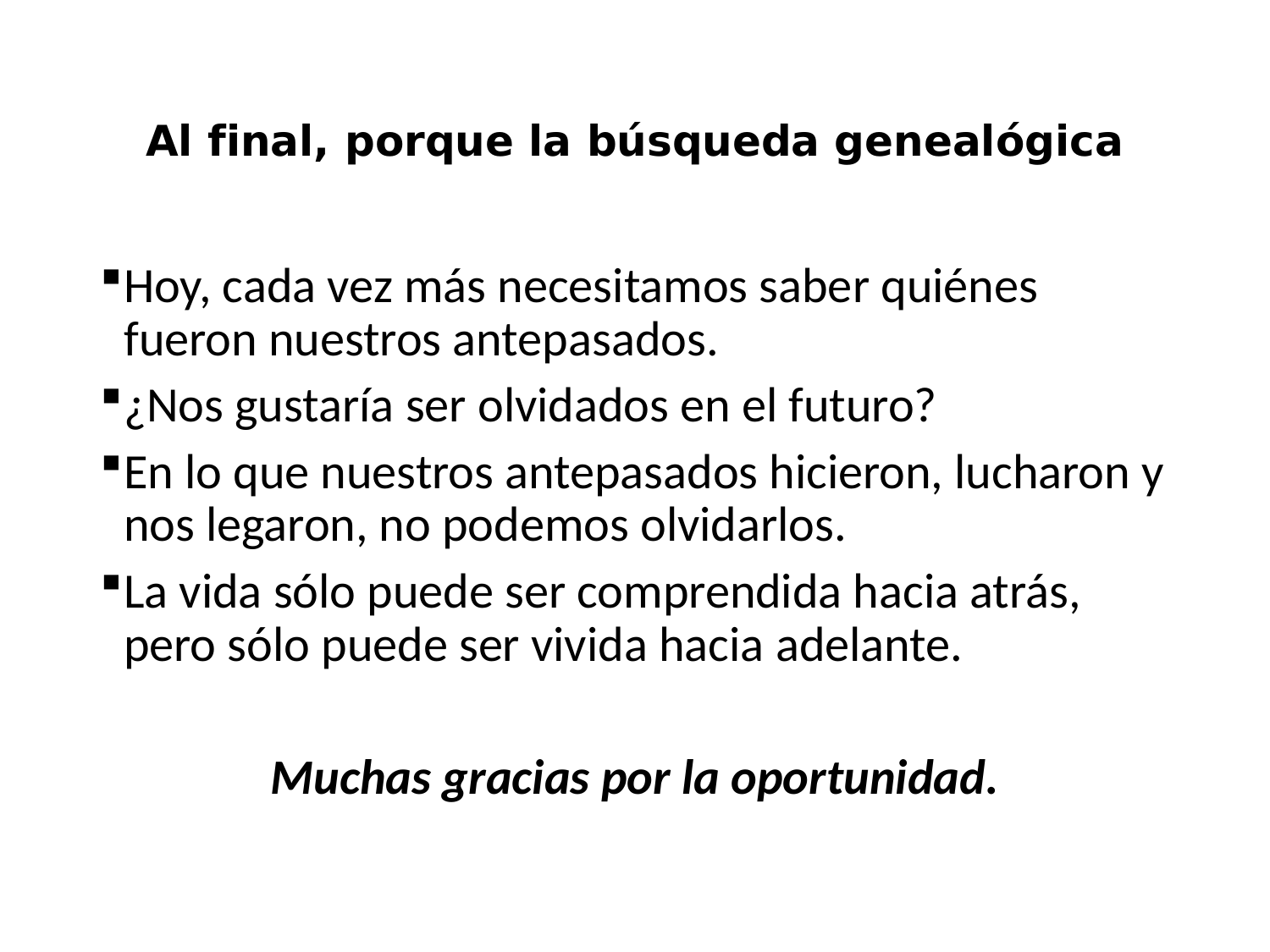

# Al final, porque la búsqueda genealógica
Hoy, cada vez más necesitamos saber quiénes fueron nuestros antepasados.
¿Nos gustaría ser olvidados en el futuro?
En lo que nuestros antepasados hicieron, lucharon y nos legaron, no podemos olvidarlos.
La vida sólo puede ser comprendida hacia atrás, pero sólo puede ser vivida hacia adelante.

Muchas gracias por la oportunidad.